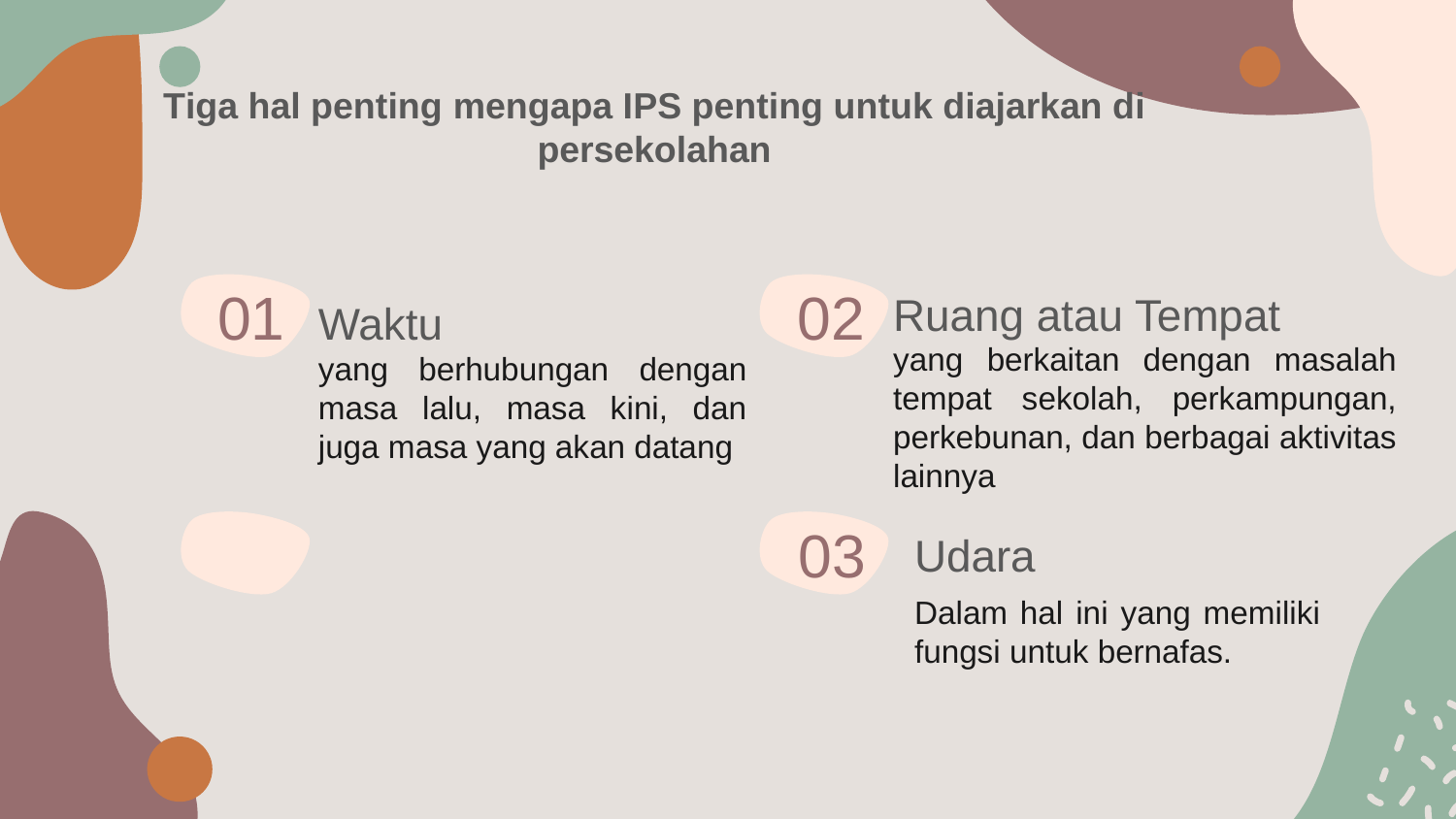

Tiga hal penting mengapa IPS penting untuk diajarkan di persekolahan
Ruang atau Tempat
01
02

# Waktu
yang berhubungan dengan masa lalu, masa kini, dan juga masa yang akan datang
yang berkaitan dengan masalah tempat sekolah, perkampungan, perkebunan, dan berbagai aktivitas lainnya

03
Udara
Dalam hal ini yang memiliki fungsi untuk bernafas.